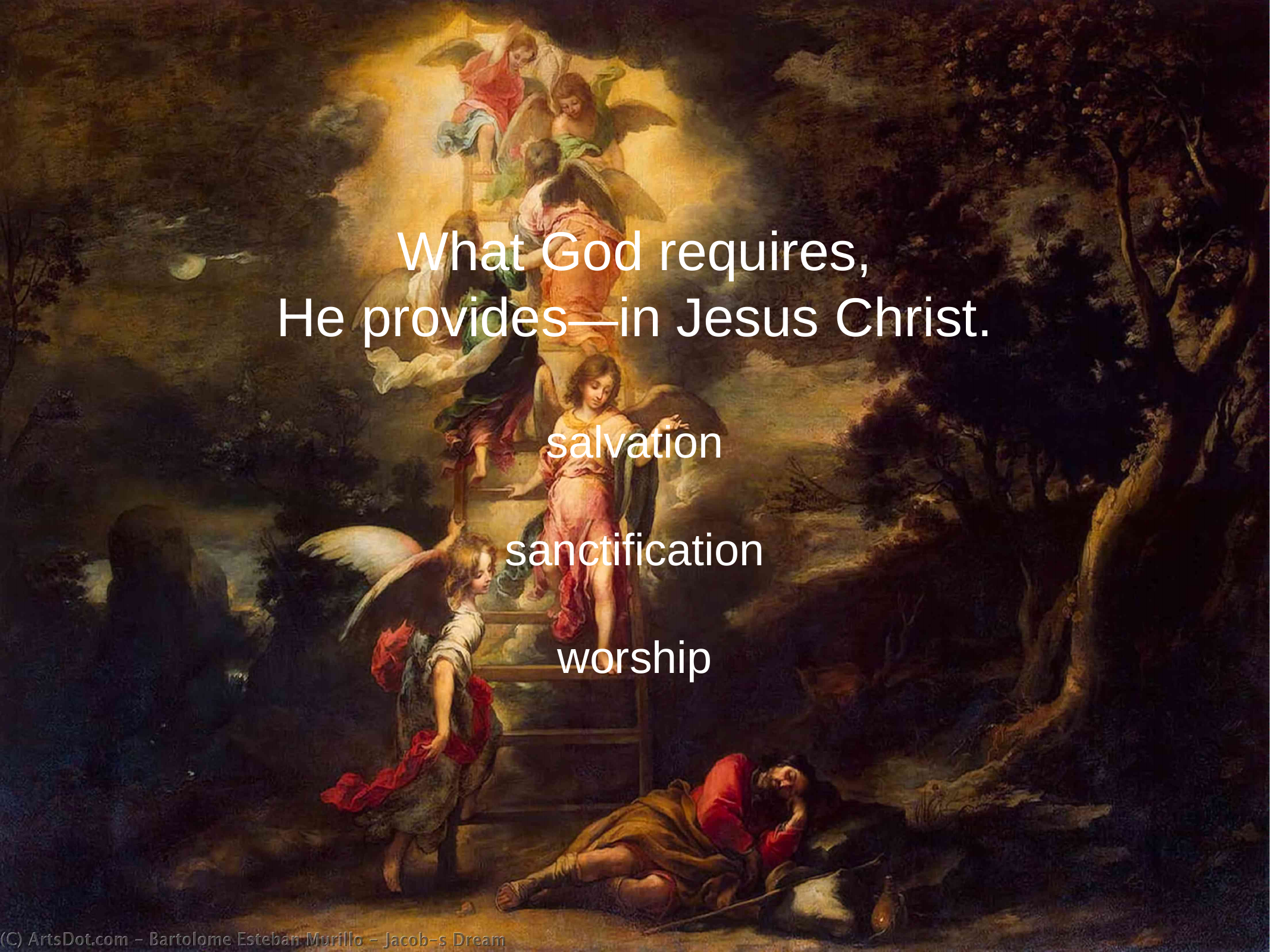

What God requires,
He provides—in Jesus Christ.
salvation
sanctification
worship